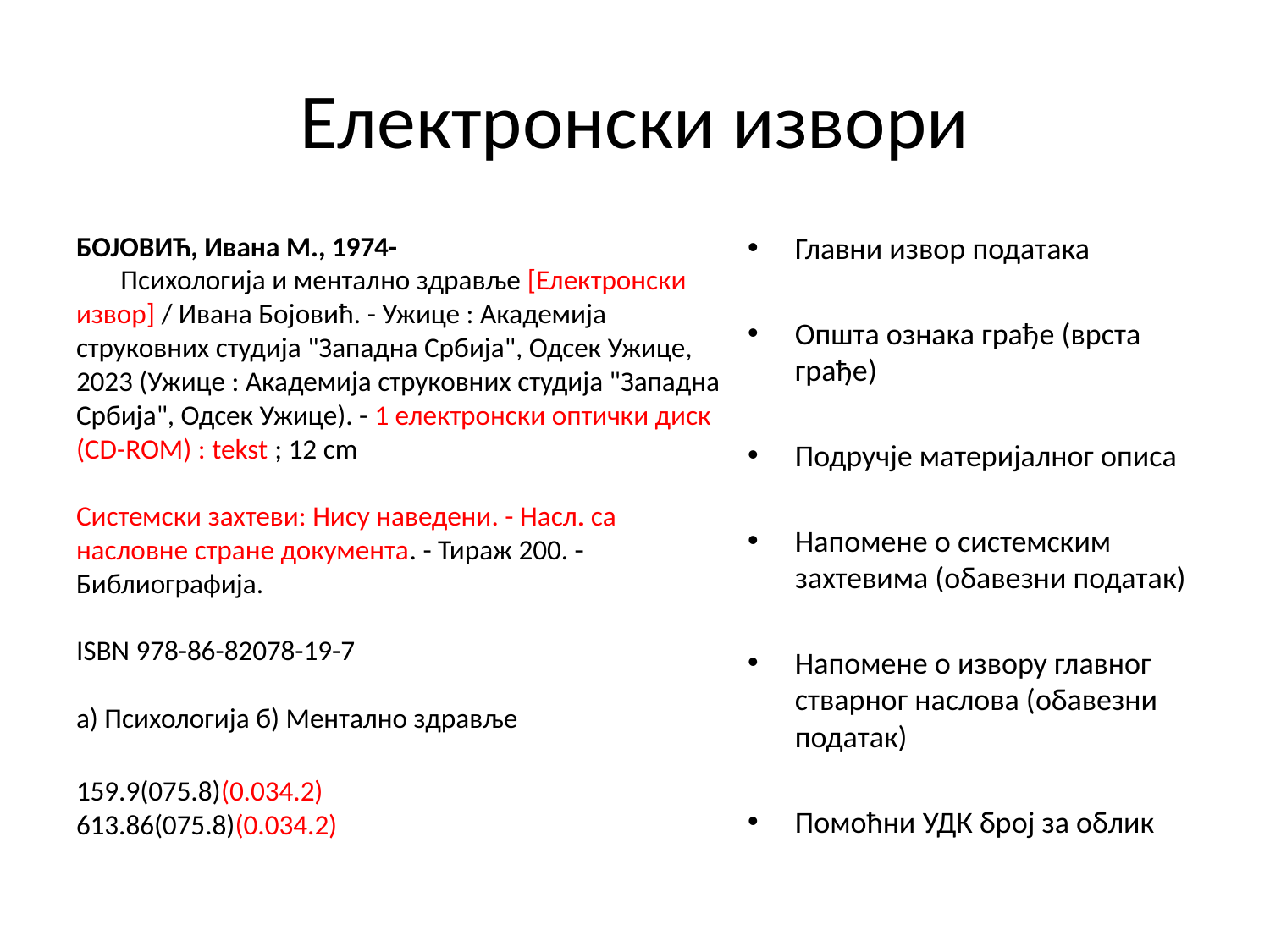

# Електронски извори
БОЈОВИЋ, Ивана М., 1974-
       Психологија и ментално здравље [Електронски извор] / Ивана Бојовић. - Ужице : Академија струковних студија "Западна Србија", Одсек Ужице, 2023 (Ужице : Академија струковних студија "Западна Србија", Одсек Ужице). - 1 електронски оптички диск (CD-ROM) : tekst ; 12 cm
Системски захтеви: Нису наведени. - Насл. са насловне стране документа. - Тираж 200. - Библиографија.
ISBN 978-86-82078-19-7
а) Психологија б) Ментално здравље
159.9(075.8)(0.034.2)
613.86(075.8)(0.034.2)
Главни извор података

Општа ознака грађе (врста грађе)

Подручје материјалног описа

Напомене о системским захтевима (обавезни податак)

Напомене о извору главног стварног наслова (обавезни податак)

Помоћни УДК број за облик